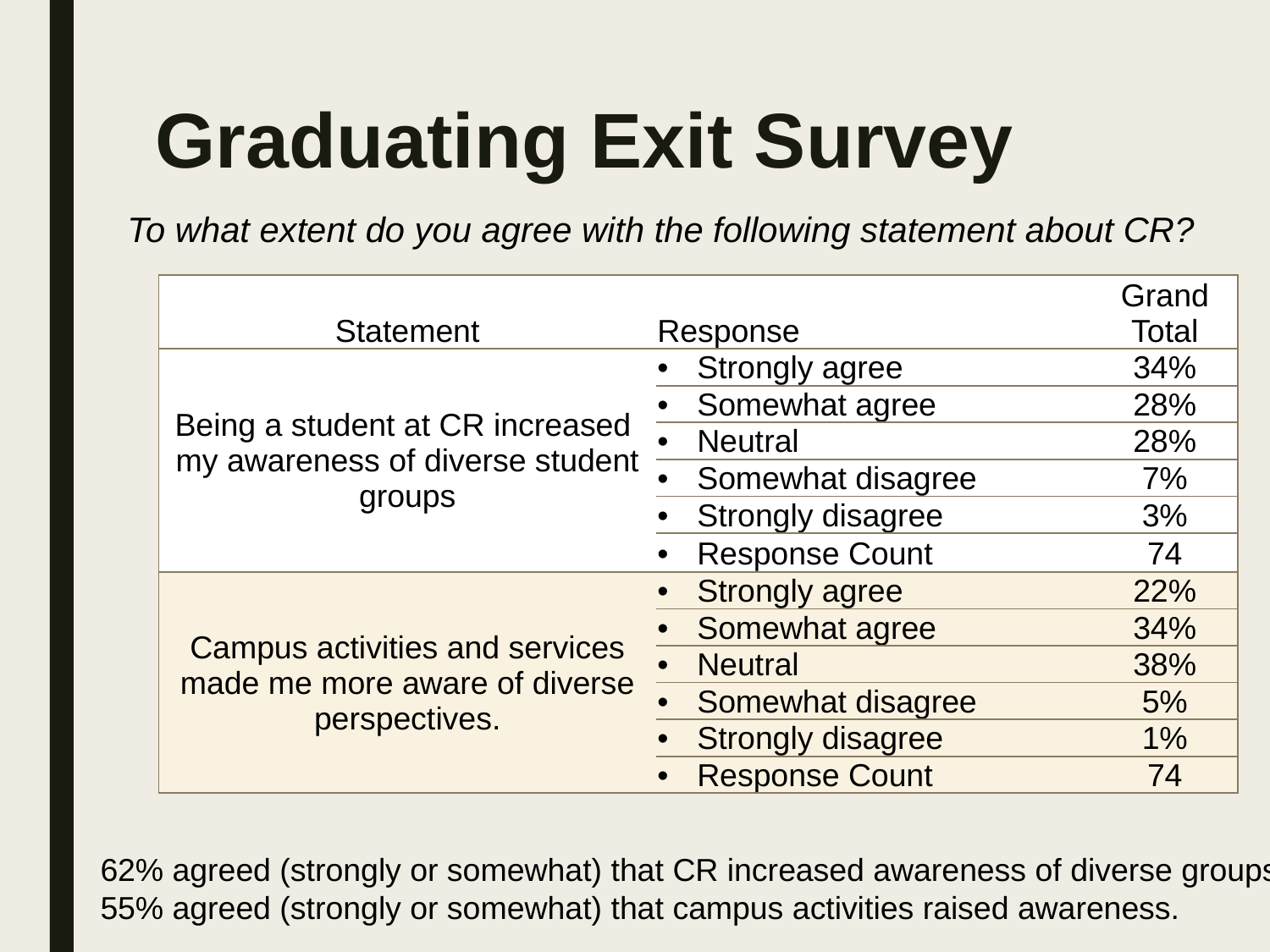

# Graduating Exit Survey
To what extent do you agree with the following statement about CR?
| Statement | Response | Grand Total |
| --- | --- | --- |
| Being a student at CR increased my awareness of diverse student groups | Strongly agree | 34% |
|  | Somewhat agree | 28% |
|  | Neutral | 28% |
|  | Somewhat disagree | 7% |
|  | Strongly disagree | 3% |
|  | Response Count | 74 |
| Campus activities and services made me more aware of diverse perspectives. | Strongly agree | 22% |
|  | Somewhat agree | 34% |
|  | Neutral | 38% |
|  | Somewhat disagree | 5% |
|  | Strongly disagree | 1% |
|  | Response Count | 74 |
62% agreed (strongly or somewhat) that CR increased awareness of diverse groups.
55% agreed (strongly or somewhat) that campus activities raised awareness.